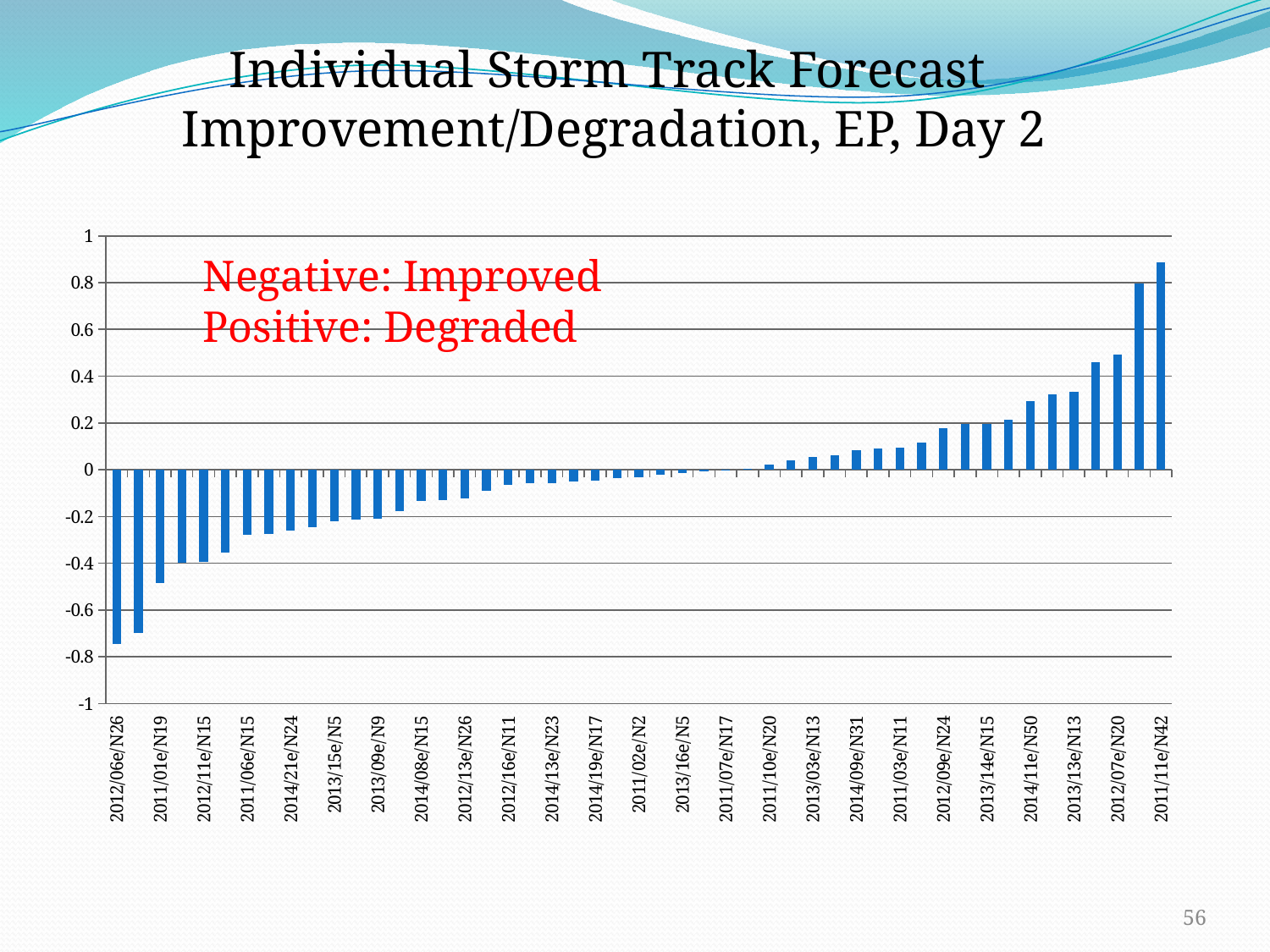

Individual Storm Track Forecast  Improvement/Degradation, EP, Day 2

### Chart

| Category |  |
|---|---|
| 2012/06e/N26 | -0.746316 |
| 2014/16e/N7 | -0.6992699999999998 |
| 2011/01e/N19 | -0.4847300000000001 |
| 2014/18e/N22 | -0.3983850000000002 |
| 2012/11e/N15 | -0.3956800000000001 |
| 2013/12e/N6 | -0.356227 |
| 2011/06e/N15 | -0.277505 |
| 2013/06e/N16 | -0.27440400000000004 |
| 2014/21e/N24 | -0.261965 |
| 2012/15e/N11 | -0.24626900000000002 |
| 2013/15e/N5 | -0.222112 |
| 2013/08e/N14 | -0.21295600000000003 |
| 2013/09e/N9 | -0.20903600000000003 |
| 2012/08e/N26 | -0.178104 |
| 2014/08e/N15 | -0.13292 |
| 2014/14e/N18 | -0.130063 |
| 2012/13e/N26 | -0.12369500000000003 |
| 2014/07e/N49 | -0.0921054 |
| 2012/16e/N11 | -0.06379180000000001 |
| 2014/04e/N21 | -0.05722 |
| 2014/13e/N23 | -0.056862100000000006 |
| 2014/10e/N40 | -0.04887989999999999 |
| 2014/19e/N17 | -0.04716460000000001 |
| 2011/05e/N25 | -0.03681190000000001 |
| 2011/02e/N2 | -0.03174300000000001 |
| 2014/17e/N19 | -0.021402800000000003 |
| 2013/16e/N5 | -0.0150584 |
| 2014/03e/N2 | -0.006839530000000001 |
| 2011/07e/N17 | -0.0038317700000000004 |
| 2013/05e/N14 | 0.0026661000000000002 |
| 2011/10e/N20 | 0.020561099999999995 |
| 2013/17e/N24 | 0.03969310000000001 |
| 2013/03e/N13 | 0.0561832 |
| 2012/12e/N19 | 0.0628312 |
| 2014/09e/N31 | 0.08490570000000001 |
| 2014/12e/N18 | 0.08881400000000002 |
| 2011/03e/N11 | 0.09513070000000004 |
| 2011/04e/N23 | 0.11744400000000002 |
| 2012/09e/N24 | 0.177475 |
| 2013/18e/N6 | 0.19454900000000003 |
| 2013/14e/N15 | 0.19541300000000003 |
| 2013/11e/N5 | 0.21526000000000003 |
| 2014/11e/N50 | 0.29462800000000006 |
| 2014/15e/N26 | 0.320734 |
| 2013/13e/N13 | 0.33352500000000007 |
| 2011/09e/N39 | 0.45968200000000004 |
| 2012/07e/N20 | 0.490491 |
| 2013/04e/N23 | 0.7966480000000001 |
| 2011/11e/N42 | 0.8875349999999999 |
Negative: Improved
Positive: Degraded
56